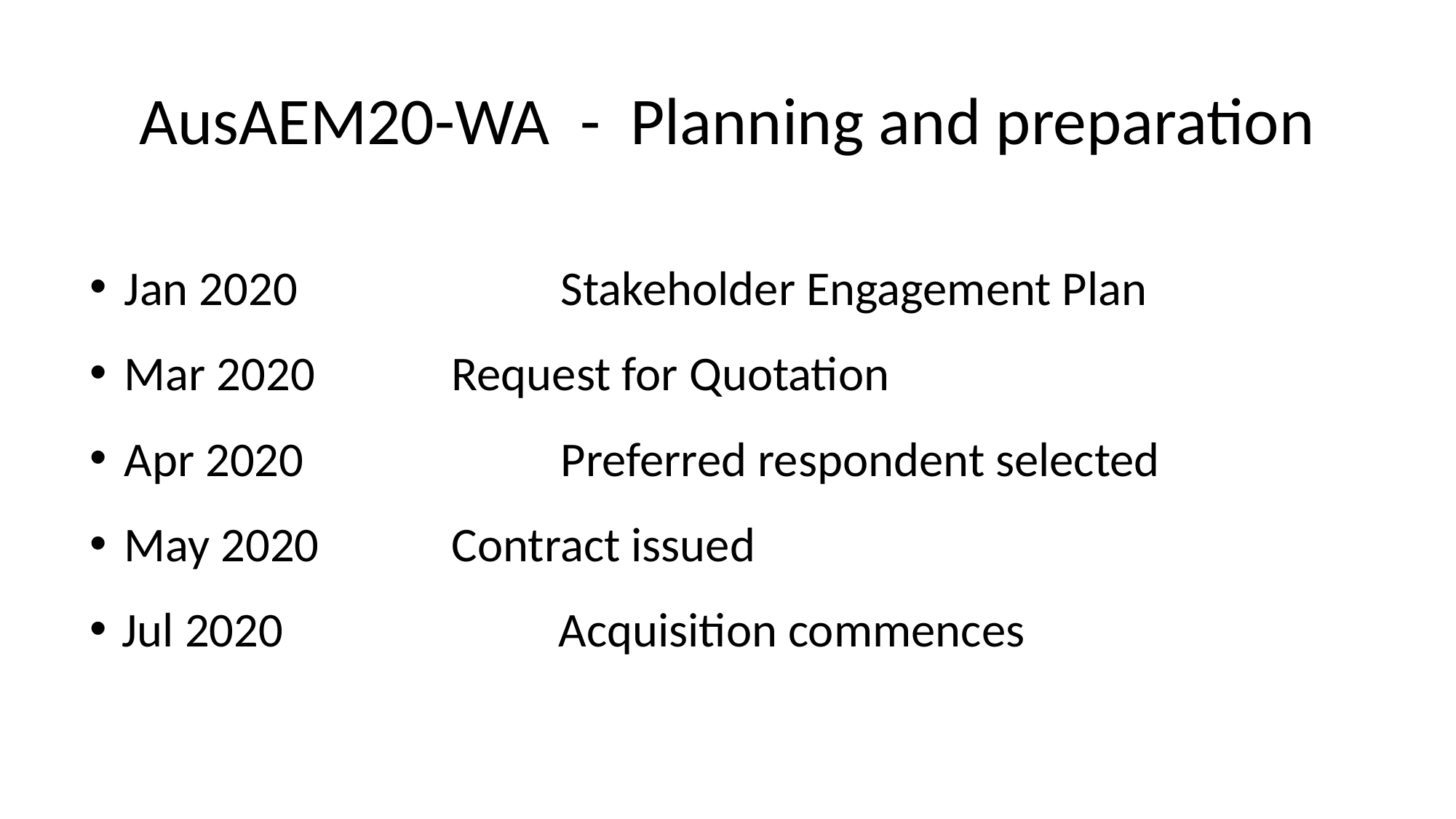

# AusAEM20-WA  -  Planning and preparation
Jan 2020			Stakeholder Engagement Plan
Mar 2020		Request for Quotation
Apr 2020			Preferred respondent selected
May 2020		Contract issued
Jul 2020			Acquisition commences